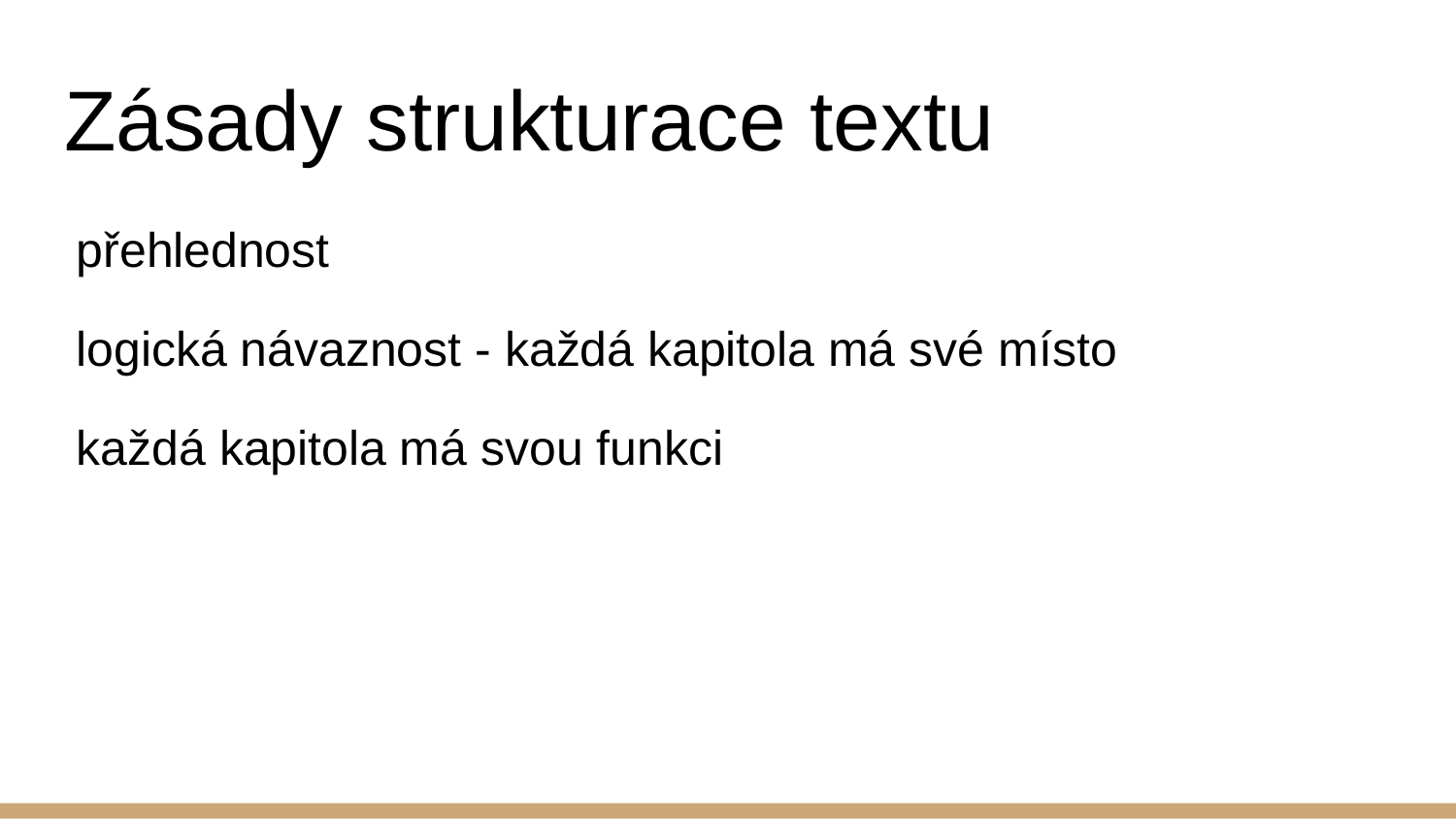

# Zásady strukturace textu
přehlednost
logická návaznost - každá kapitola má své místo
každá kapitola má svou funkci